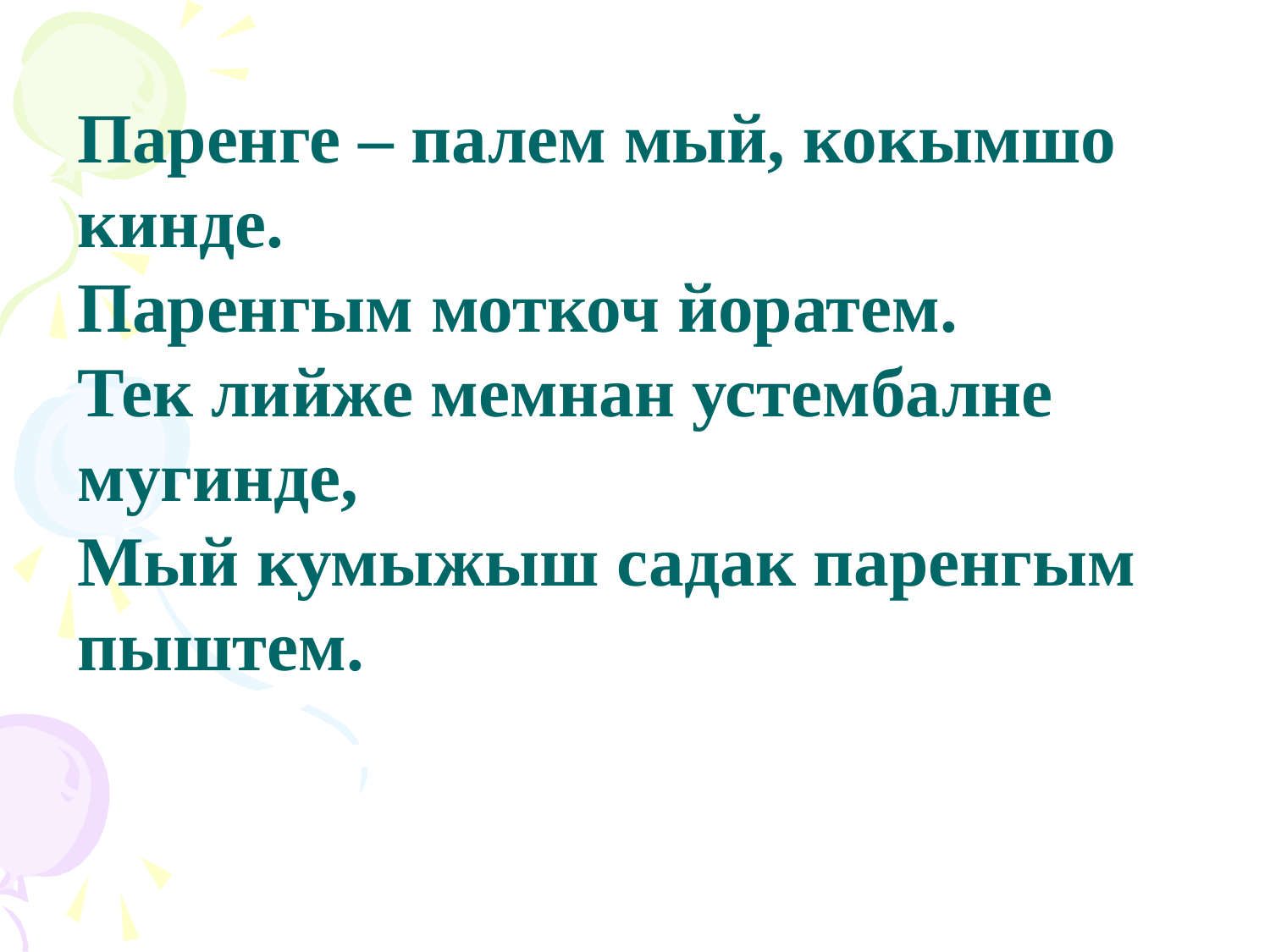

Паренге – палем мый, кокымшо кинде.
Паренгым моткоч йоратем.
Тек лийже мемнан устембалне мугинде,
Мый кумыжыш садак паренгым пыштем.